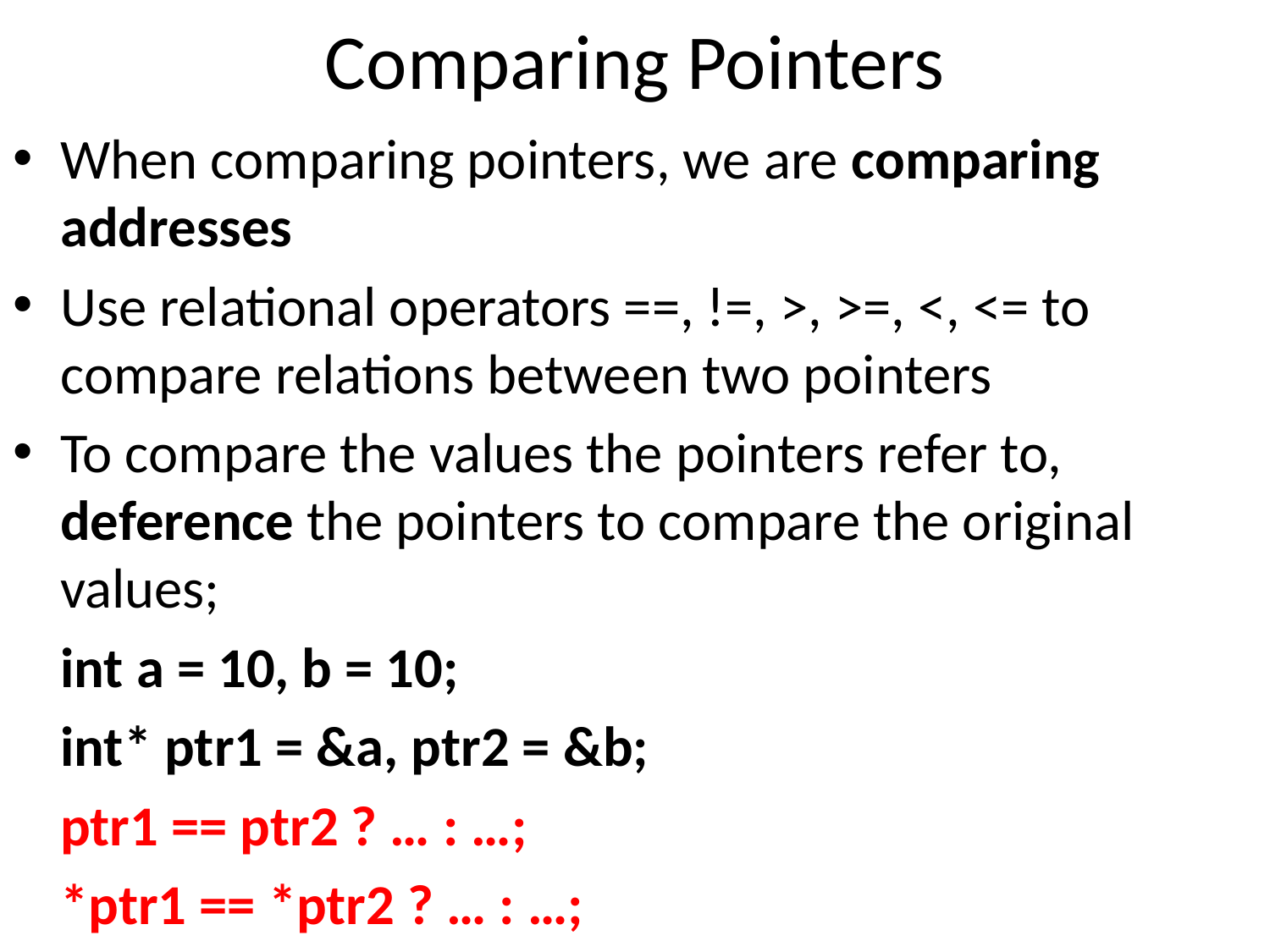

# Comparing Pointers
When comparing pointers, we are comparing addresses
Use relational operators ==, !=, >, >=, <, <= to compare relations between two pointers
To compare the values the pointers refer to, deference the pointers to compare the original values;
	int a = 10, b = 10;
	int* ptr1 = &a, ptr2 = &b;
	ptr1 == ptr2 ? … : …;
	*ptr1 == *ptr2 ? … : …;